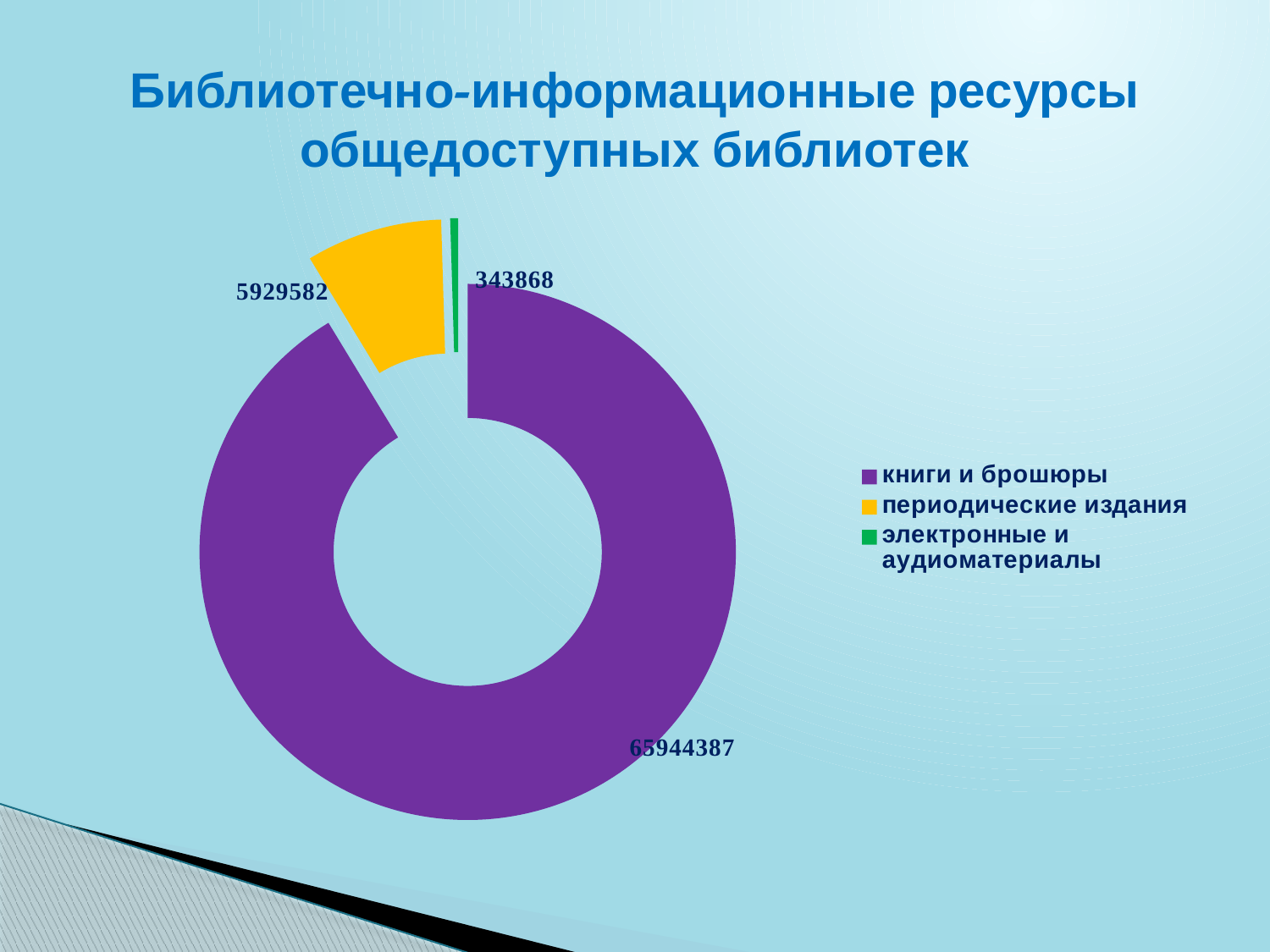

# Библиотечно-информационные ресурсы общедоступных библиотек

### Chart

| Category | Столбец1 |
|---|---|
| книги и брошюры | 65944387.0 |
| периодические издания | 5929582.0 |
| электронные и аудиоматериалы | 343868.0 |